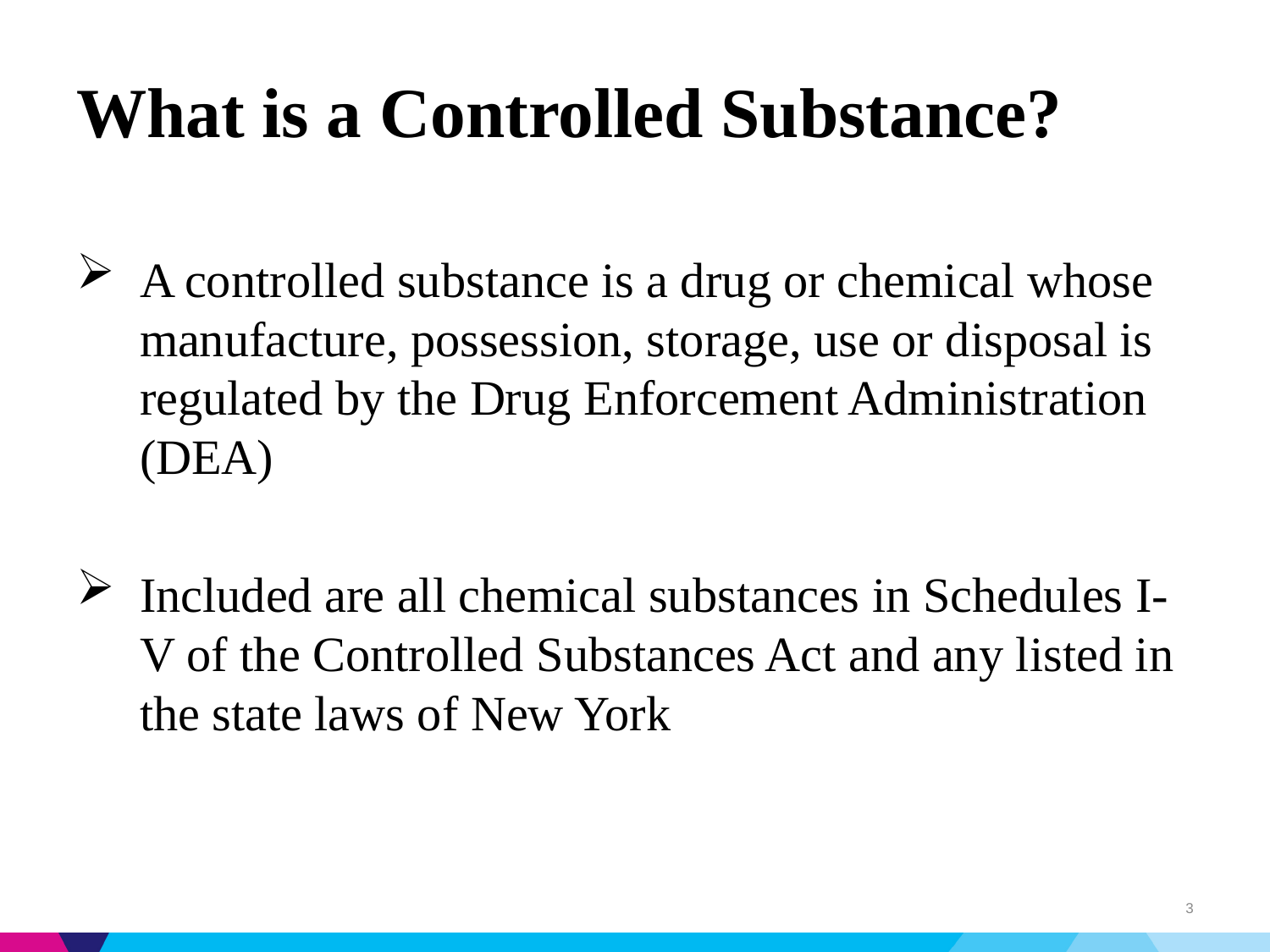

# What is a Controlled Substance?
A controlled substance is a drug or chemical whose manufacture, possession, storage, use or disposal is regulated by the Drug Enforcement Administration (DEA)

Included are all chemical substances in Schedules I-V of the Controlled Substances Act and any listed in the state laws of New York

3